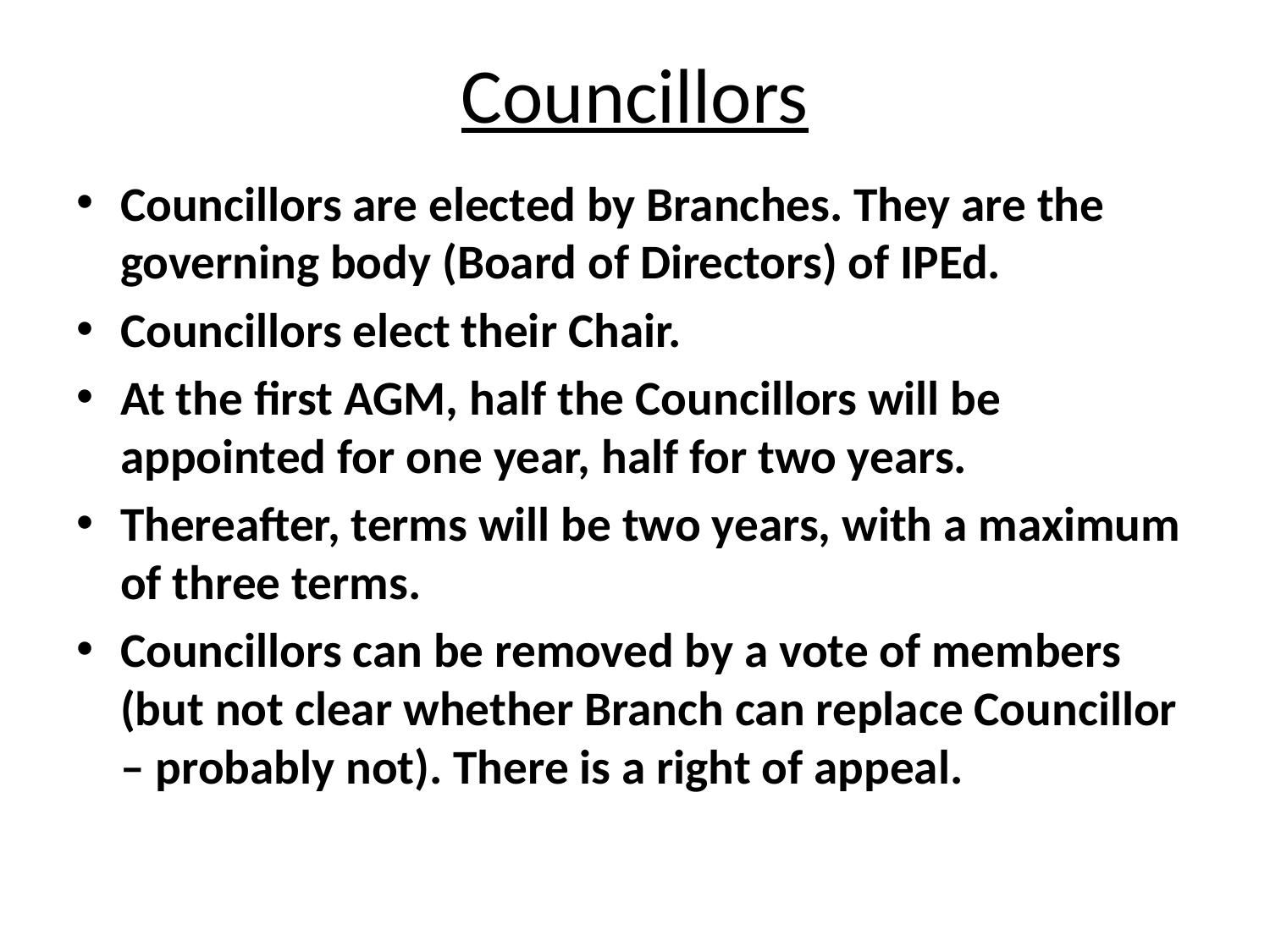

# Councillors
Councillors are elected by Branches. They are the governing body (Board of Directors) of IPEd.
Councillors elect their Chair.
At the first AGM, half the Councillors will be appointed for one year, half for two years.
Thereafter, terms will be two years, with a maximum of three terms.
Councillors can be removed by a vote of members (but not clear whether Branch can replace Councillor – probably not). There is a right of appeal.